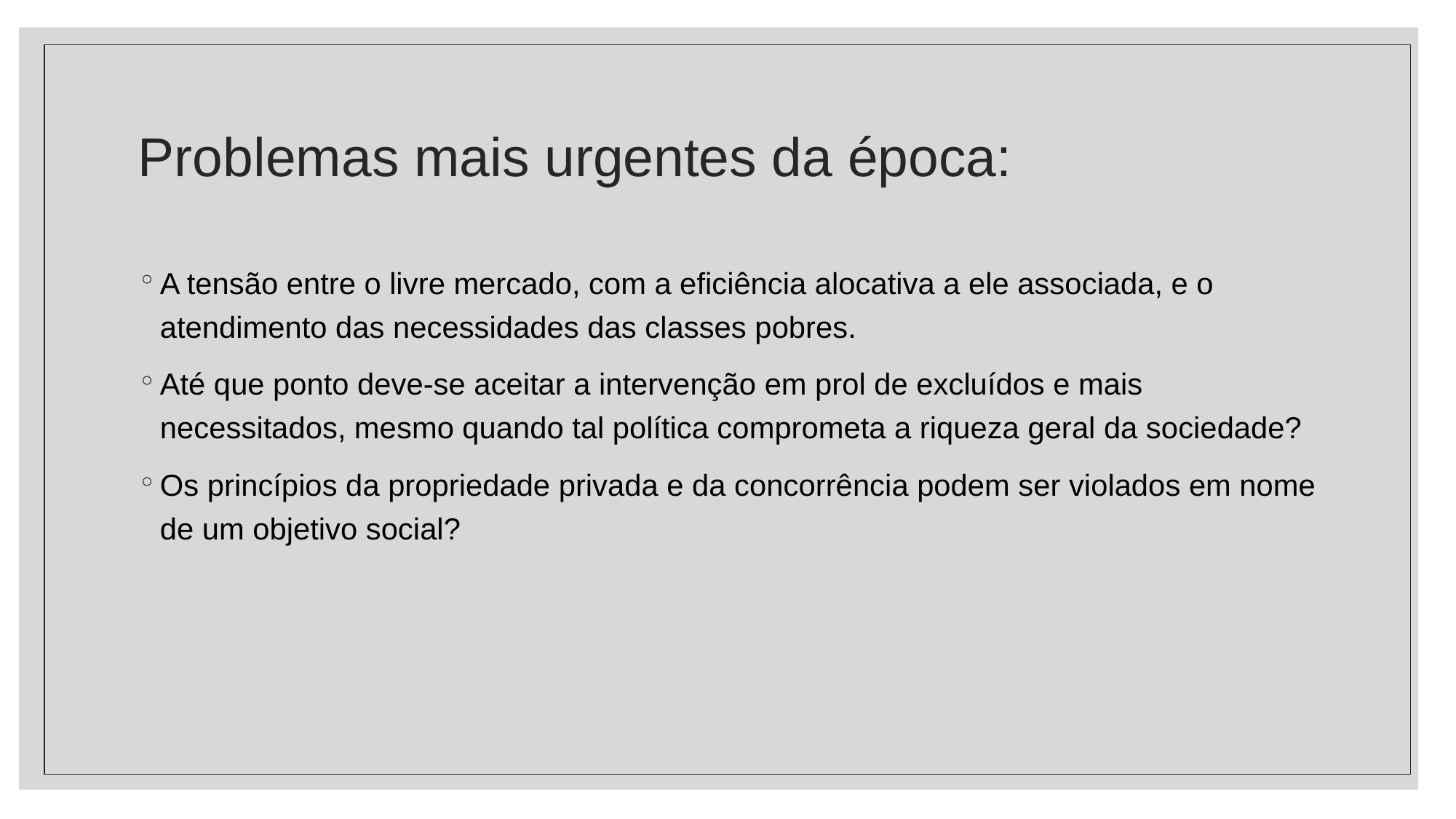

# Problemas mais urgentes da época:
A tensão entre o livre mercado, com a eficiência alocativa a ele associada, e o atendimento das necessidades das classes pobres.
Até que ponto deve-se aceitar a intervenção em prol de excluídos e mais necessitados, mesmo quando tal política comprometa a riqueza geral da sociedade?
Os princípios da propriedade privada e da concorrência podem ser violados em nome de um objetivo social?